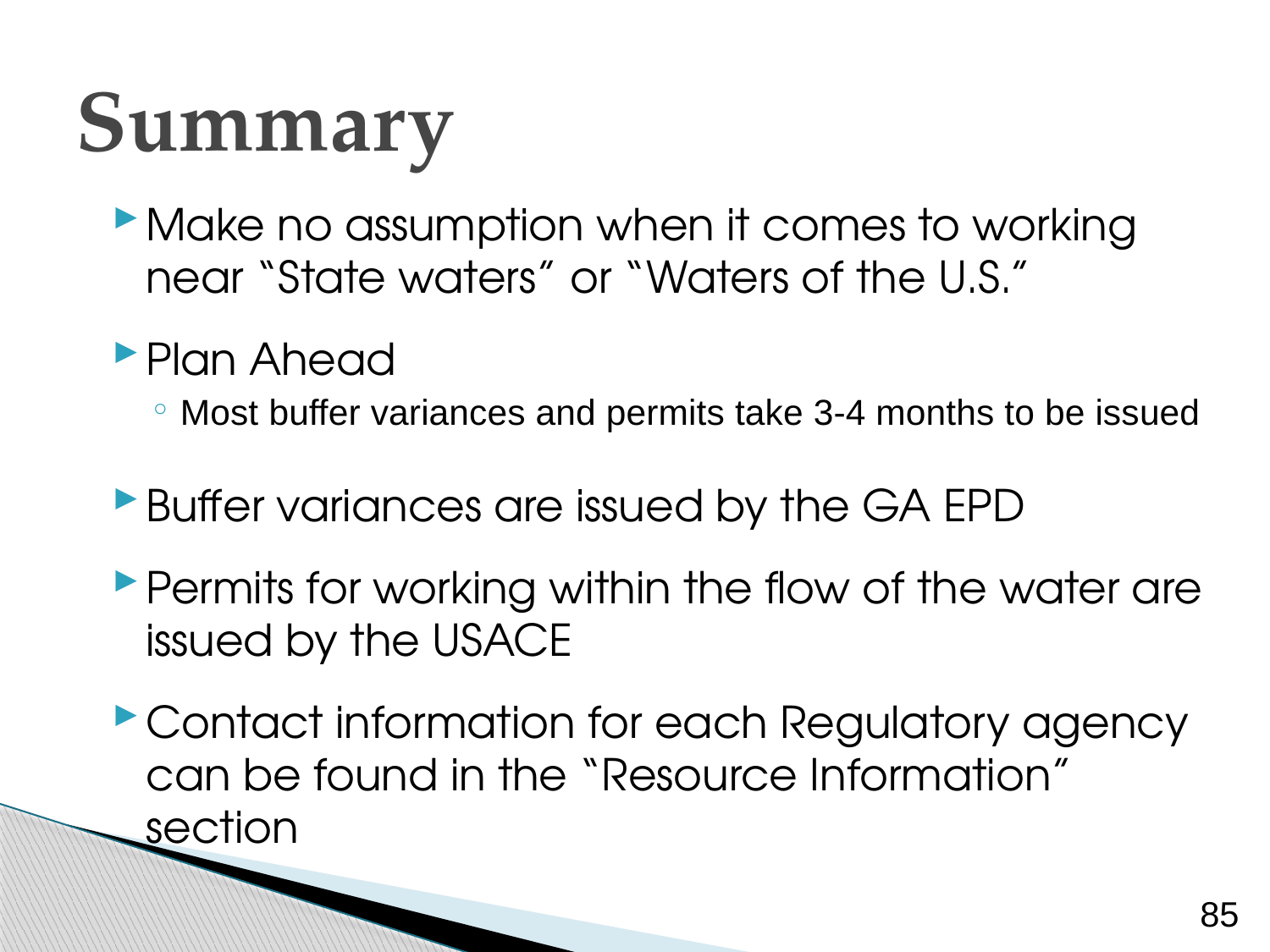

# Summary
Make no assumption when it comes to working near “State waters” or “Waters of the U.S.”

Plan Ahead
Most buffer variances and permits take 3-4 months to be issued

Buffer variances are issued by the GA EPD

Permits for working within the flow of the water are issued by the USACE

Contact information for each Regulatory agency can be found in the “Resource Information” section

85